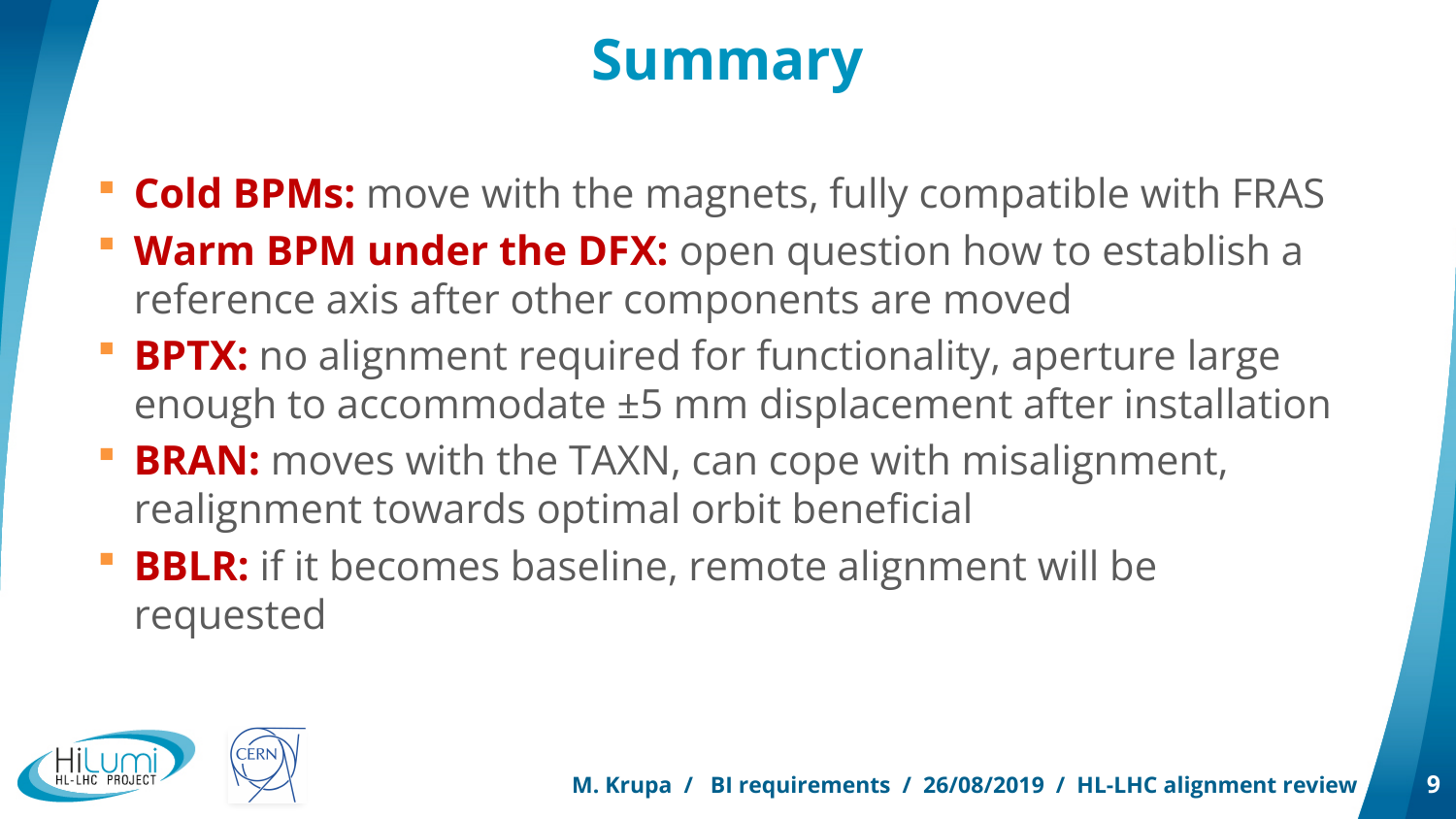

# Summary

Cold BPMs: move with the magnets, fully compatible with FRAS
Warm BPM under the DFX: open question how to establish a reference axis after other components are moved
BPTX: no alignment required for functionality, aperture large enough to accommodate ±5 mm displacement after installation
BRAN: moves with the TAXN, can cope with misalignment, realignment towards optimal orbit beneficial
BBLR: if it becomes baseline, remote alignment will be requested

M. Krupa  /   BI requirements  /  26/08/2019  /  HL-LHC alignment review
9